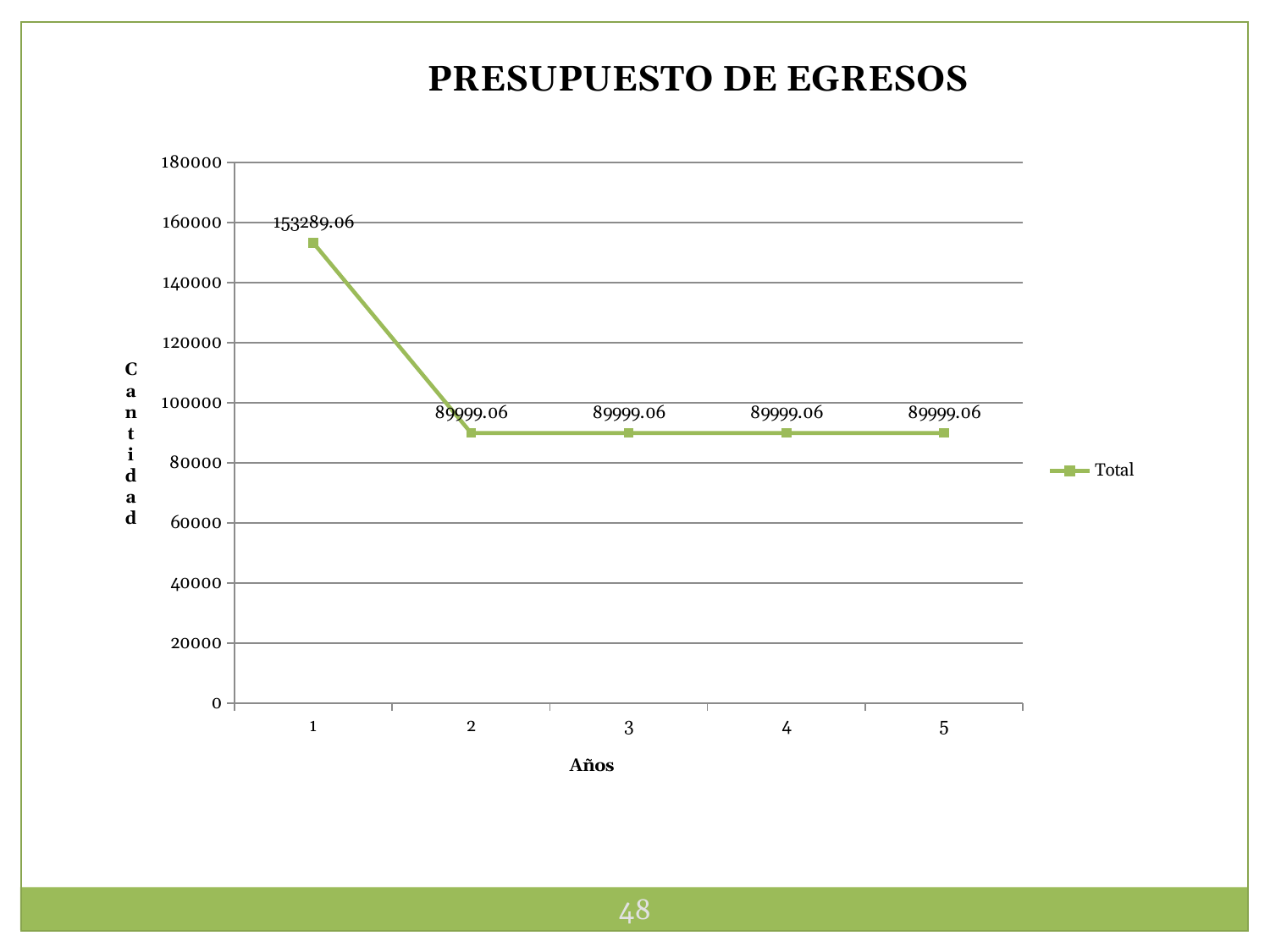

PRESUPUESTO DE EGRESOS

### Chart

| Category | Total |
|---|---|
| 1 | 153289.06 |
| 2 | 89999.06 |
| 3 | 89999.06 |
| 4 | 89999.06 |
| 5 | 89999.06 |
48